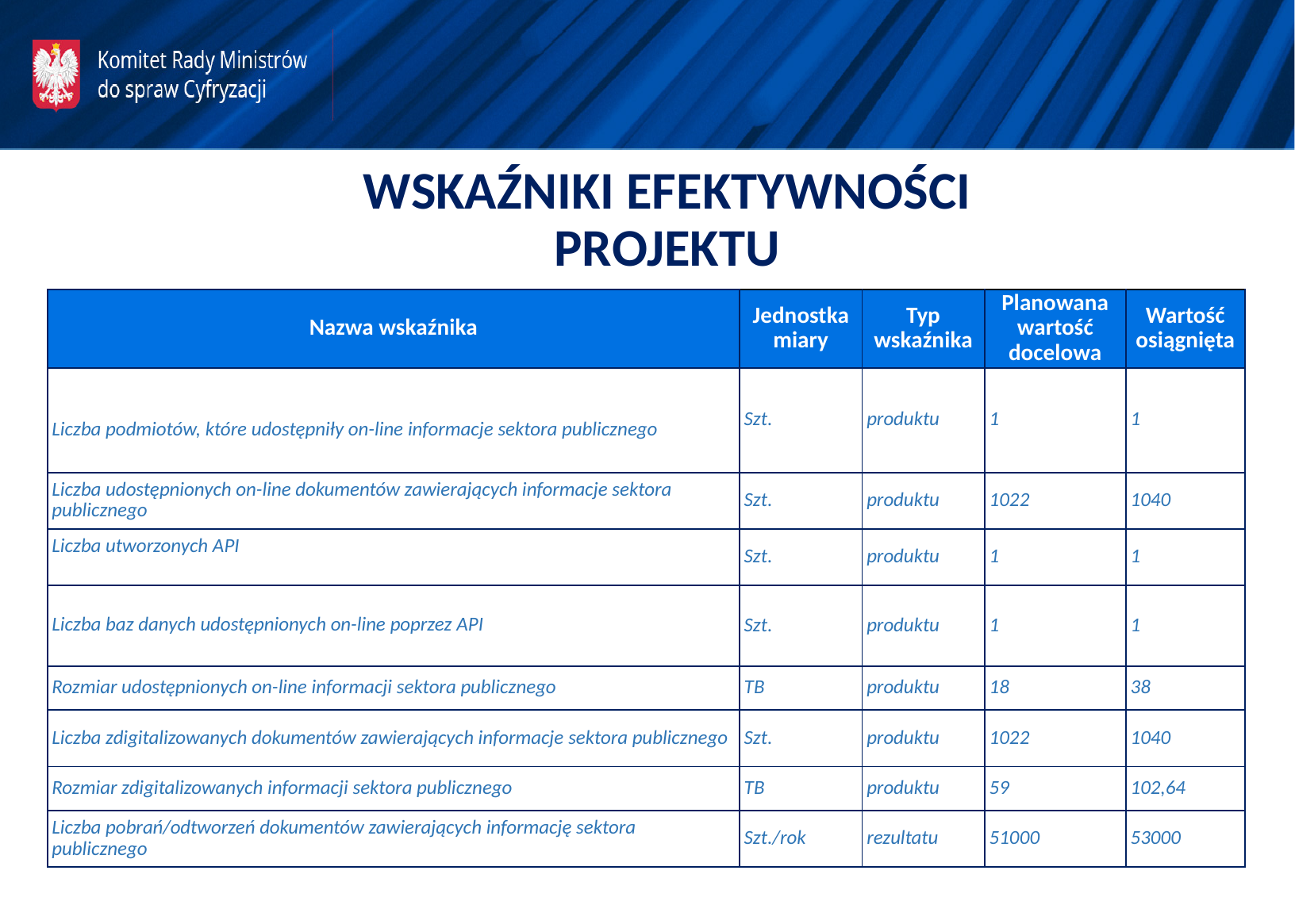

WSKAŹNIKI EFEKTYWNOŚCI PROJEKTU
| Nazwa wskaźnika | Jednostka miary | Typ wskaźnika | Planowana wartość docelowa | Wartość osiągnięta |
| --- | --- | --- | --- | --- |
| Liczba podmiotów, które udostępniły on-line informacje sektora publicznego | Szt. | produktu | 1 | 1 |
| Liczba udostępnionych on-line dokumentów zawierających informacje sektora publicznego | Szt. | produktu | 1022 | 1040 |
| Liczba utworzonych API | Szt. | produktu | 1 | 1 |
| Liczba baz danych udostępnionych on-line poprzez API | Szt. | produktu | 1 | 1 |
| Rozmiar udostępnionych on-line informacji sektora publicznego | TB | produktu | 18 | 38 |
| Liczba zdigitalizowanych dokumentów zawierających informacje sektora publicznego | Szt. | produktu | 1022 | 1040 |
| Rozmiar zdigitalizowanych informacji sektora publicznego | TB | produktu | 59 | 102,64 |
| Liczba pobrań/odtworzeń dokumentów zawierających informację sektora publicznego | Szt./rok | rezultatu | 51000 | 53000 |